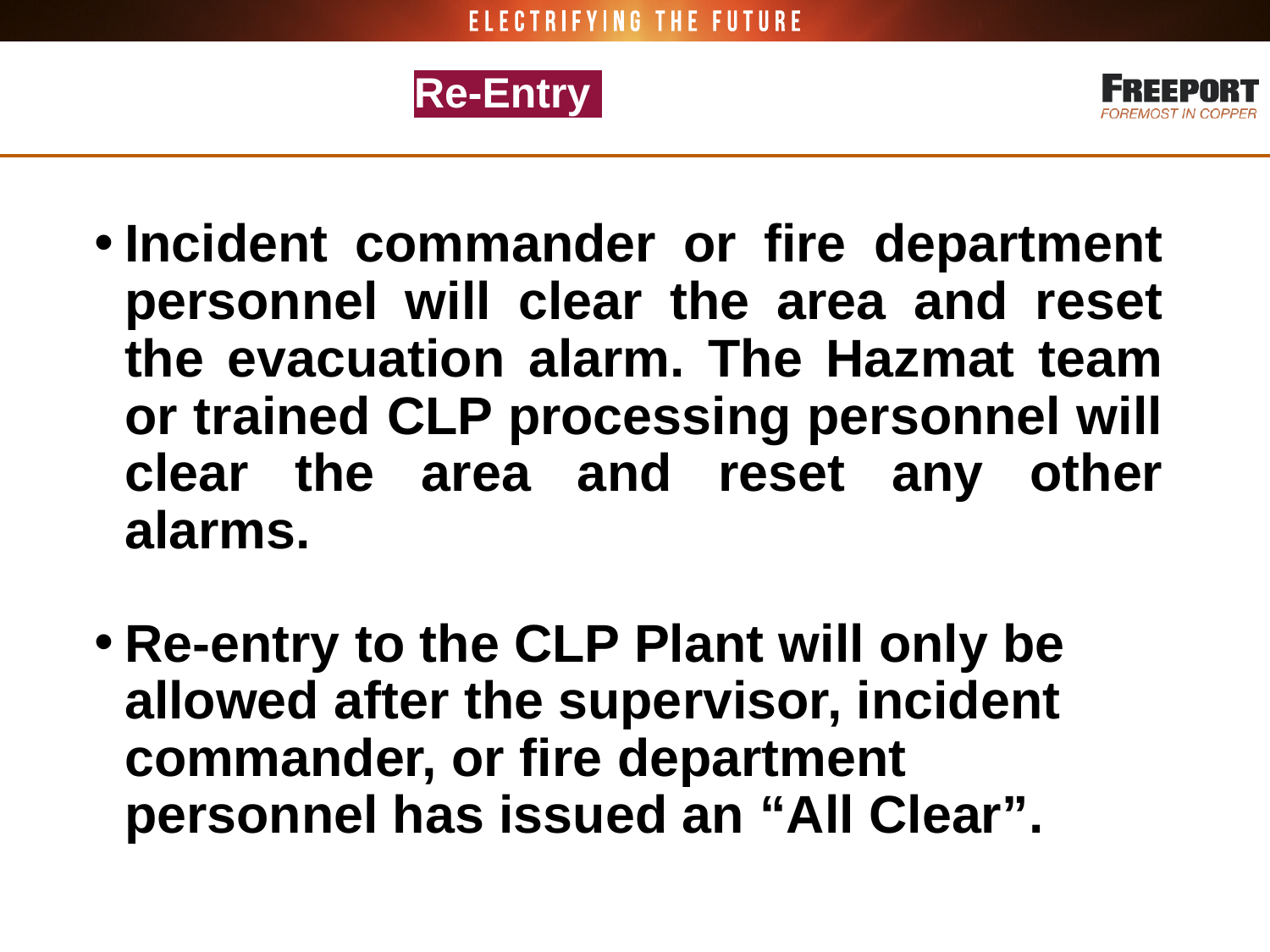

# Re-Entry
Incident commander or fire department personnel will clear the area and reset the evacuation alarm. The Hazmat team or trained CLP processing personnel will clear the area and reset any other alarms.

Re-entry to the CLP Plant will only be allowed after the supervisor, incident commander, or fire department personnel has issued an “All Clear”.

16